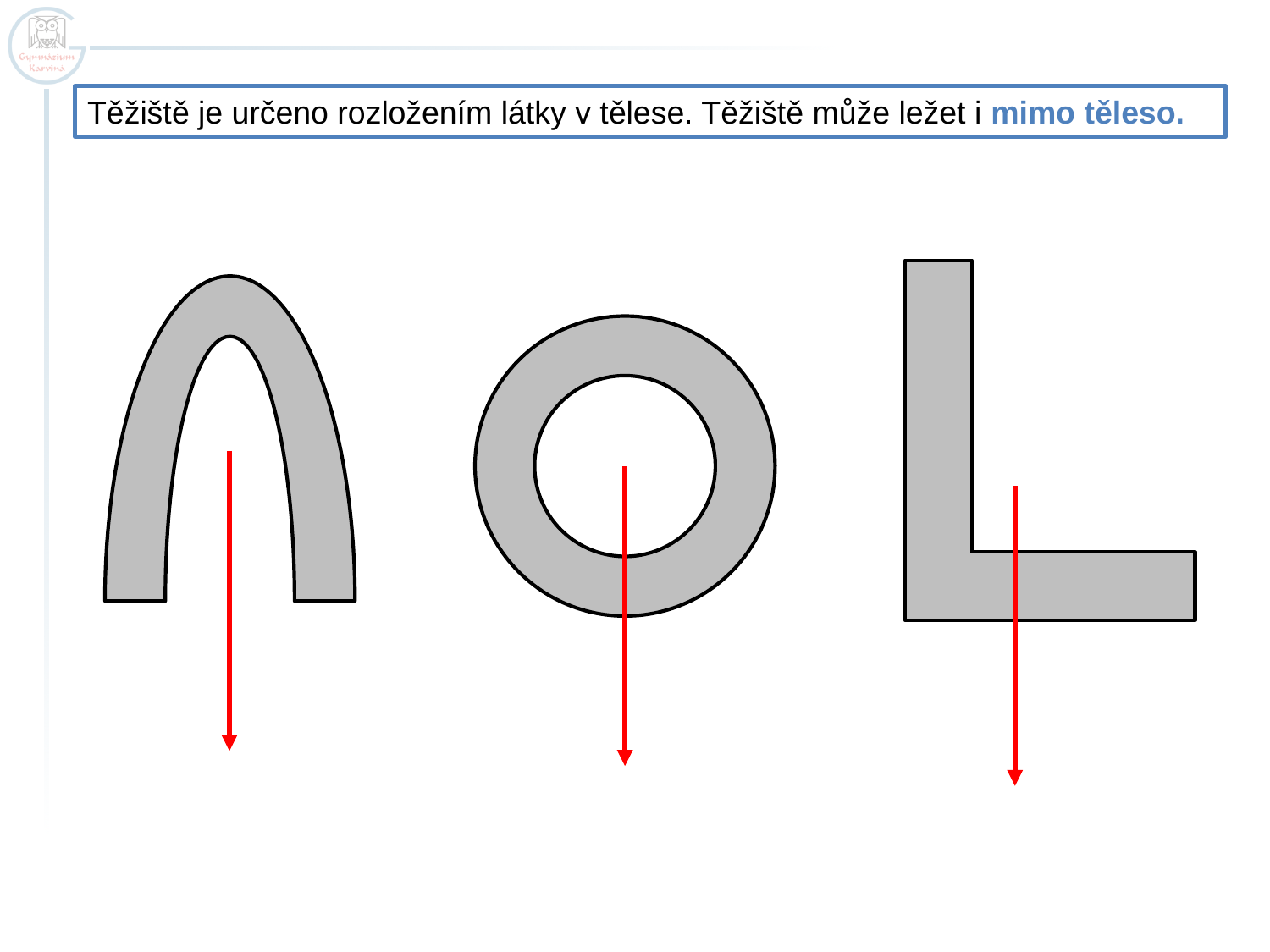

Těžiště je určeno rozložením látky v tělese. Těžiště může ležet i mimo těleso.